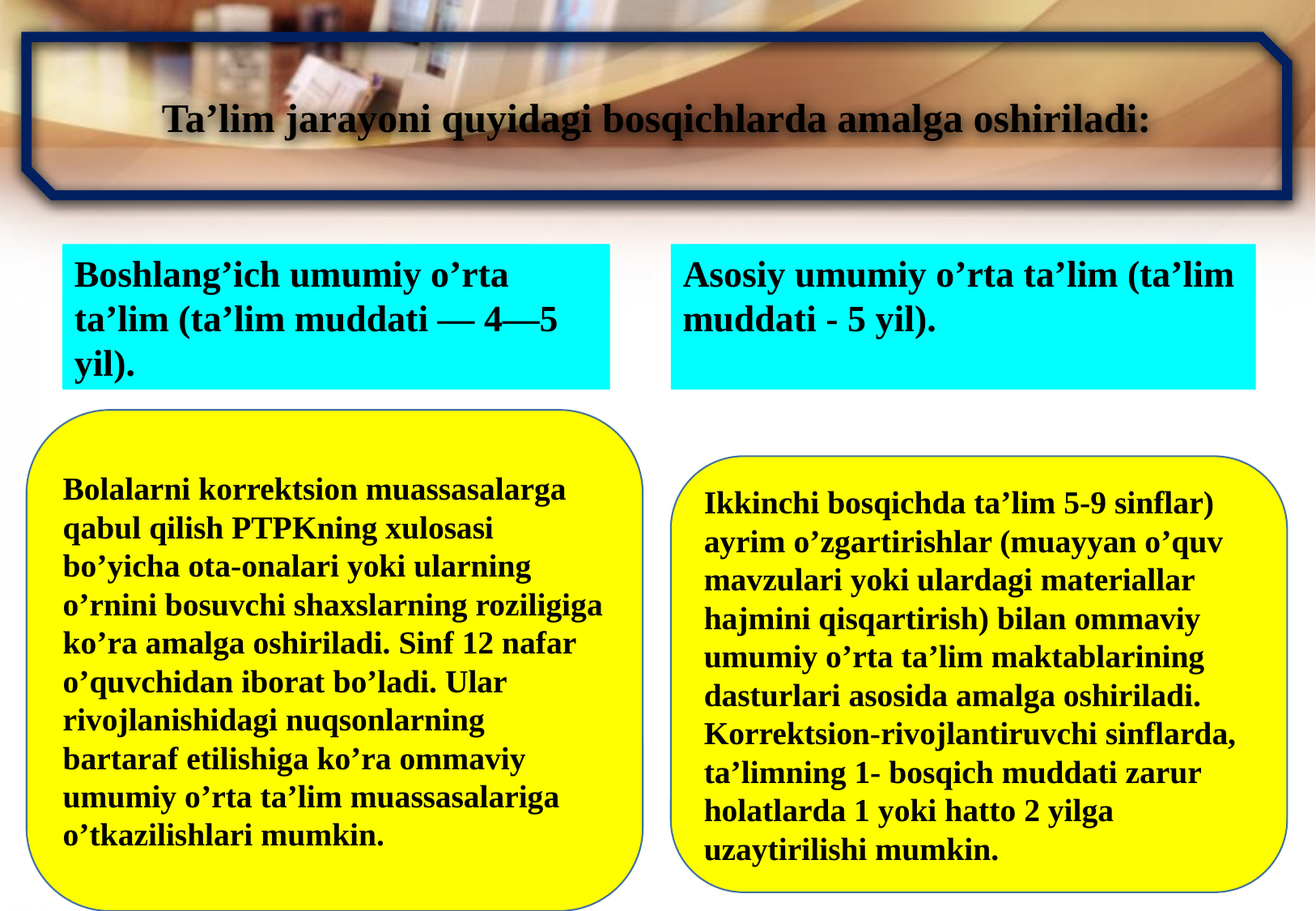

Ta’lim jarayoni quyidagi bosqichlarda amalga oshiriladi:
Boshlang’ich umumiy o’rta ta’lim (ta’lim muddati — 4—5 yil).
Asosiy umumiy o’rta ta’lim (ta’lim muddati - 5 yil).

Bolalarni korrektsion muassasalarga qabul qilish PTPKning xulosasi bo’yicha ota-onalari yoki ularning o’rnini bosuvchi shaxslarning roziligiga ko’ra amalga oshiriladi. Sinf 12 nafar o’quvchidan iborat bo’ladi. Ular rivojlanishidagi nuqsonlarning bartaraf etilishiga ko’ra ommaviy umumiy o’rta ta’lim muassasalariga o’tkazilishlari mumkin.
Ikkinchi bosqichda ta’lim 5-9 sinflar) ayrim o’zgartirishlar (muayyan o’quv mavzulari yoki ulardagi materiallar hajmini qisqartirish) bilan ommaviy umumiy o’rta ta’lim maktablarining dasturlari asosida amalga oshiriladi. Korrektsion-rivojlantiruvchi sinflarda, ta’limning 1- bosqich muddati zarur holatlarda 1 yoki hatto 2 yilga uzaytirilishi mumkin.